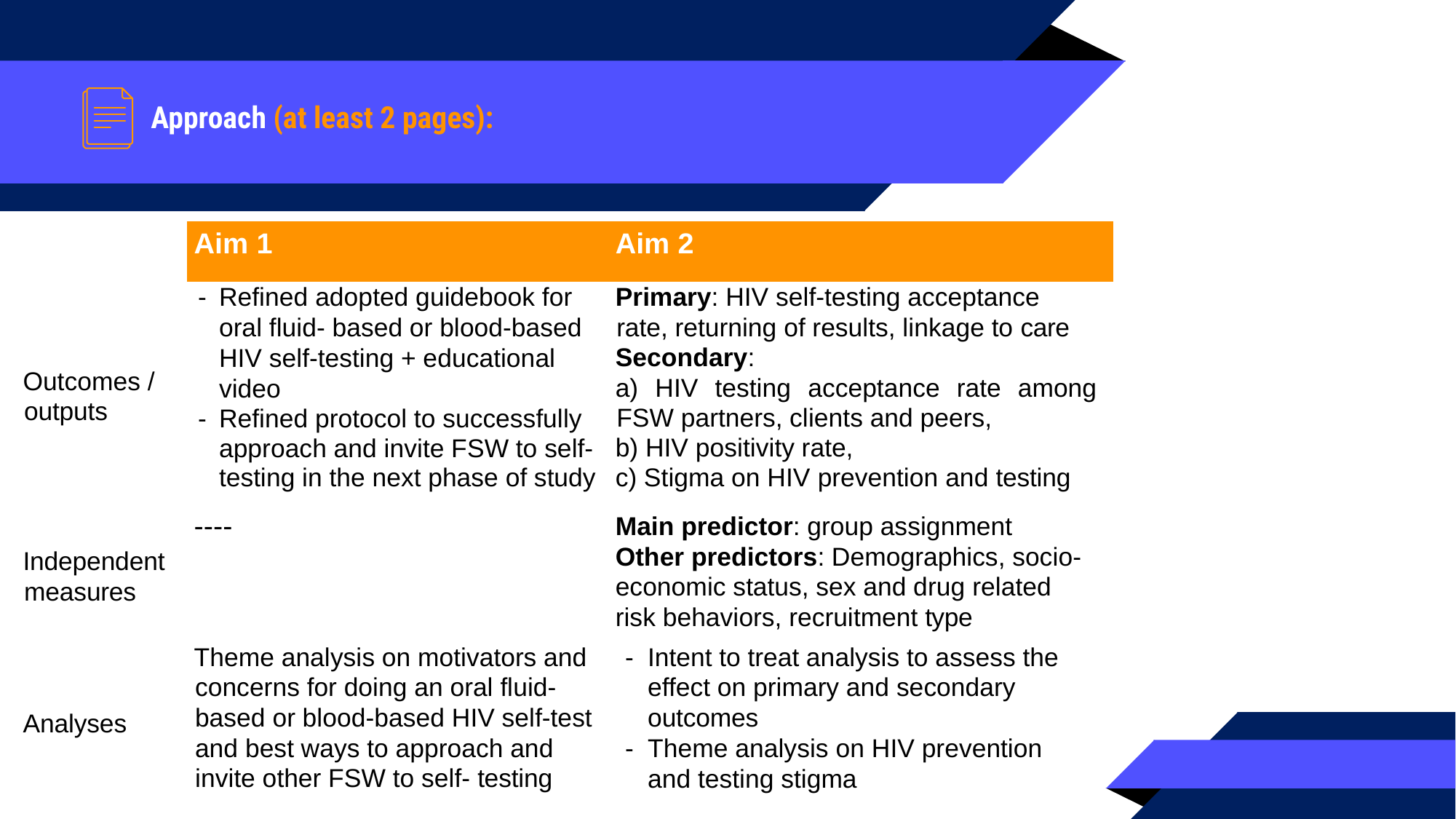

# Approach (at least 2 pages):

|  | Aim 1 | Aim 2 |
| --- | --- | --- |
| Outcomes / outputs | Refined adopted guidebook for oral fluid- based or blood-based HIV self-testing + educational video Refined protocol to successfully approach and invite FSW to self-testing in the next phase of study | Primary: HIV self-testing acceptance rate, returning of results, linkage to care Secondary: a) HIV testing acceptance rate among FSW partners, clients and peers, b) HIV positivity rate, c) Stigma on HIV prevention and testing |
| Independent measures | ---- | Main predictor: group assignment Other predictors: Demographics, socio-economic status, sex and drug related risk behaviors, recruitment type |
| Analyses | Theme analysis on motivators and concerns for doing an oral fluid-based or blood-based HIV self-test and best ways to approach and invite other FSW to self- testing | Intent to treat analysis to assess the effect on primary and secondary outcomes Theme analysis on HIV prevention and testing stigma |